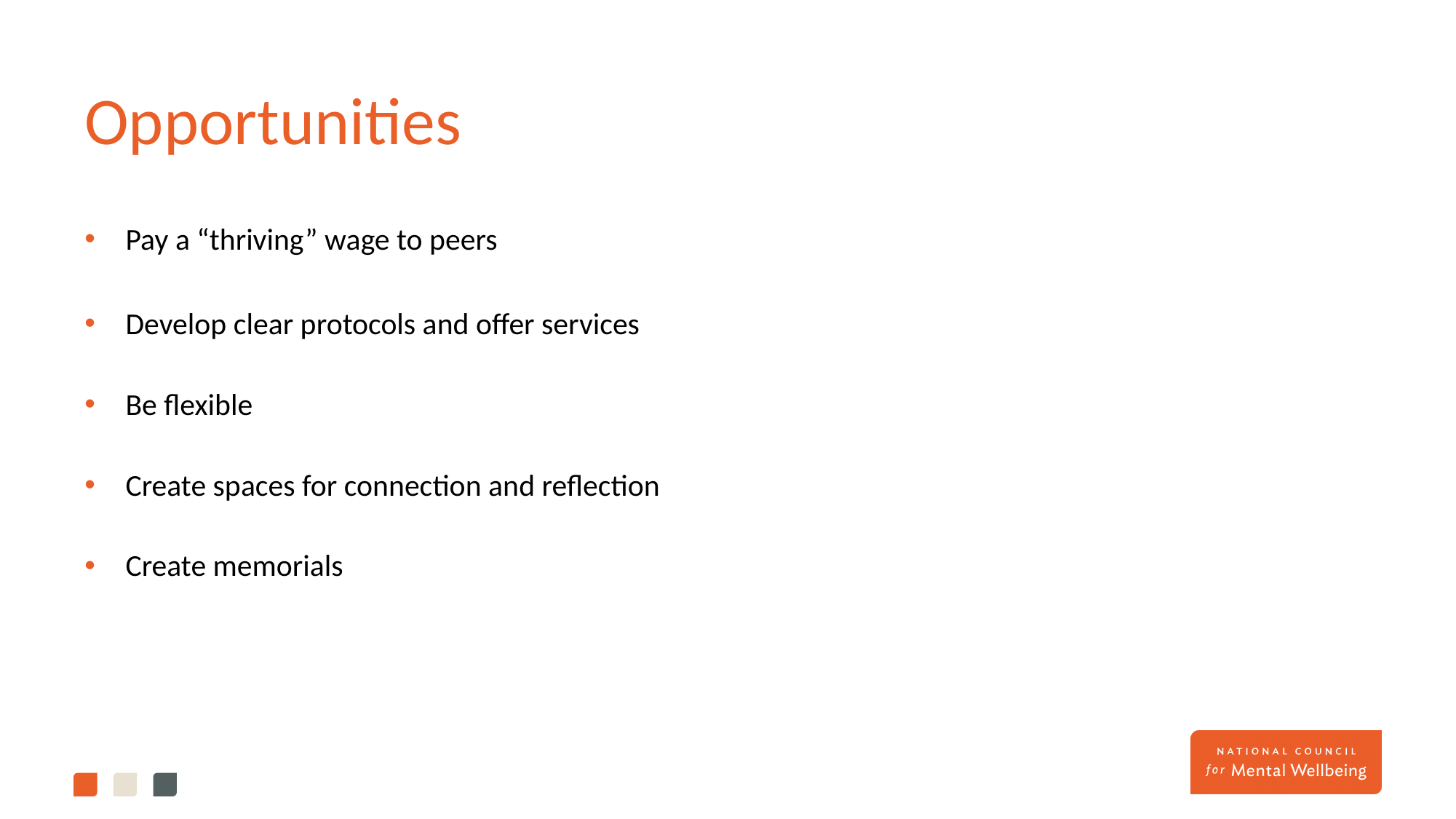

# Opportunities
Pay a “thriving” wage to peers
Develop clear protocols and offer services
Be flexible
Create spaces for connection and reflection
Create memorials